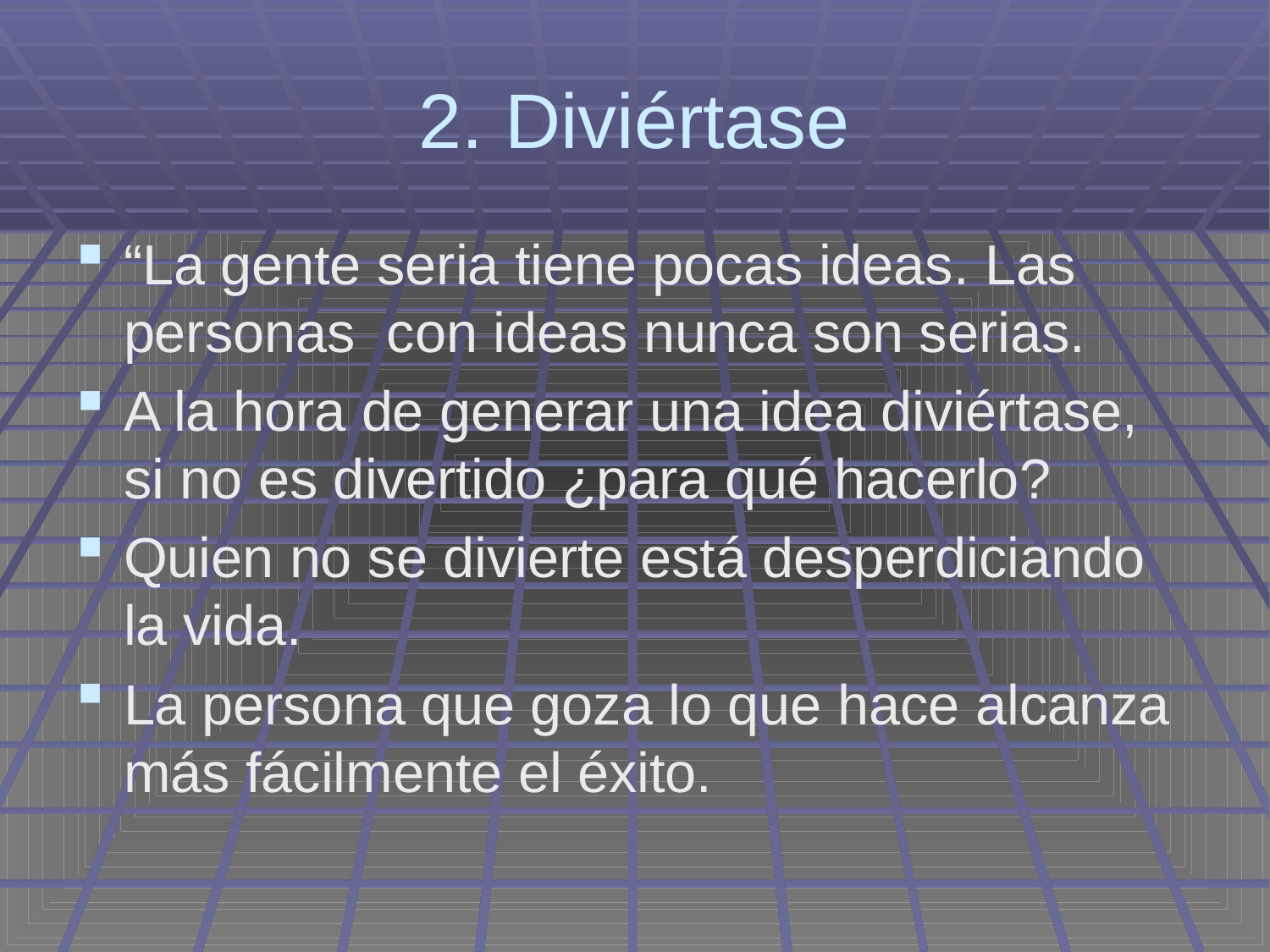

# 2. Diviértase
“La gente seria tiene pocas ideas. Las personas  con ideas nunca son serias.
A la hora de generar una idea diviértase, si no es divertido ¿para qué hacerlo?
Quien no se divierte está desperdiciando la vida.
La persona que goza lo que hace alcanza más fácilmente el éxito.